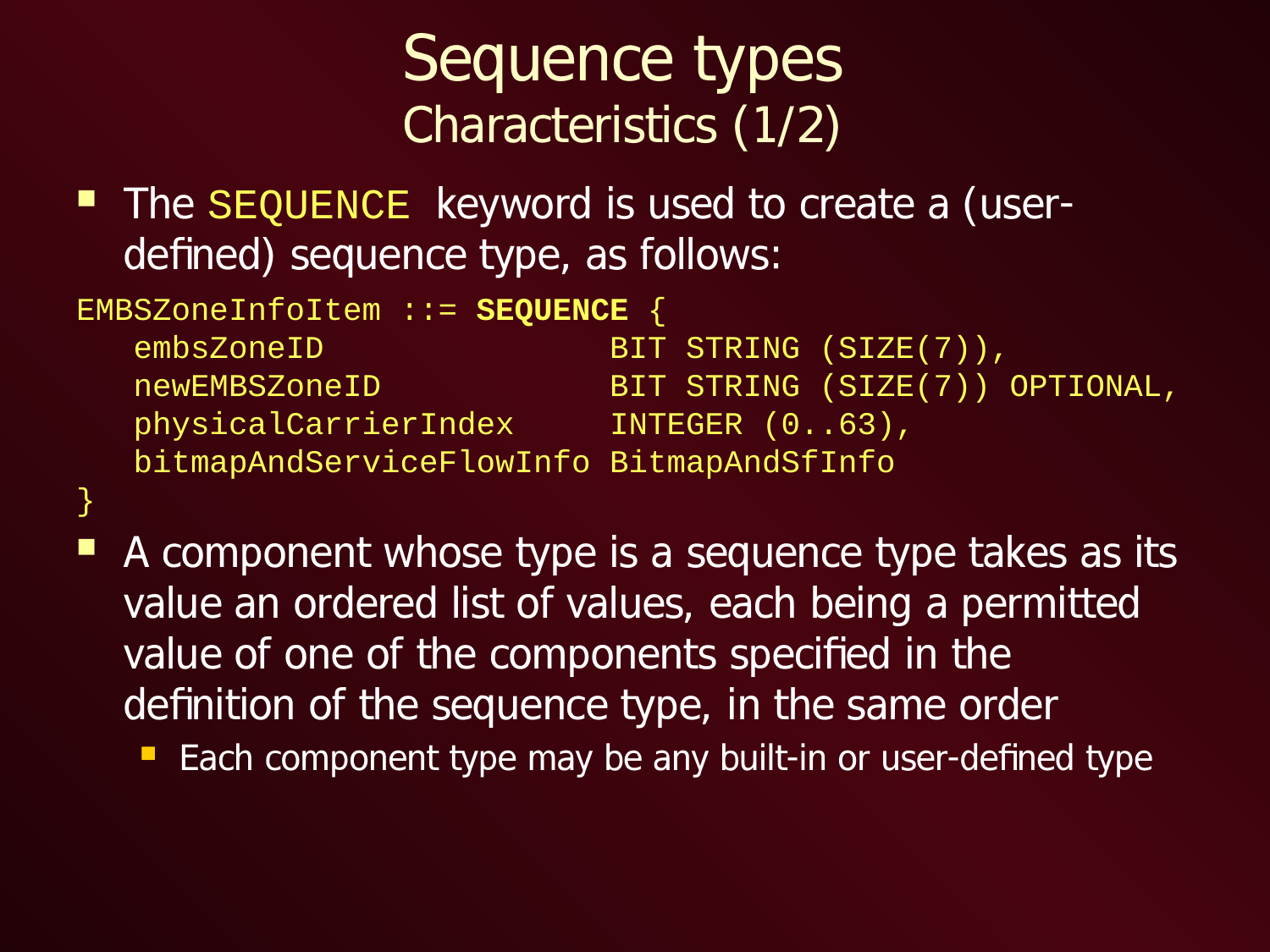

# Sequence types Characteristics (1/2)
The SEQUENCE keyword is used to create a (user-defined) sequence type, as follows:
EMBSZoneInfoItem ::= SEQUENCE {
   embsZoneID               BIT STRING (SIZE(7)),
   newEMBSZoneID            BIT STRING (SIZE(7)) OPTIONAL,
   physicalCarrierIndex     INTEGER (0..63),
   bitmapAndServiceFlowInfo BitmapAndSfInfo
}
A component whose type is a sequence type takes as its value an ordered list of values, each being a permitted value of one of the components specified in the definition of the sequence type, in the same order
Each component type may be any built-in or user-defined type